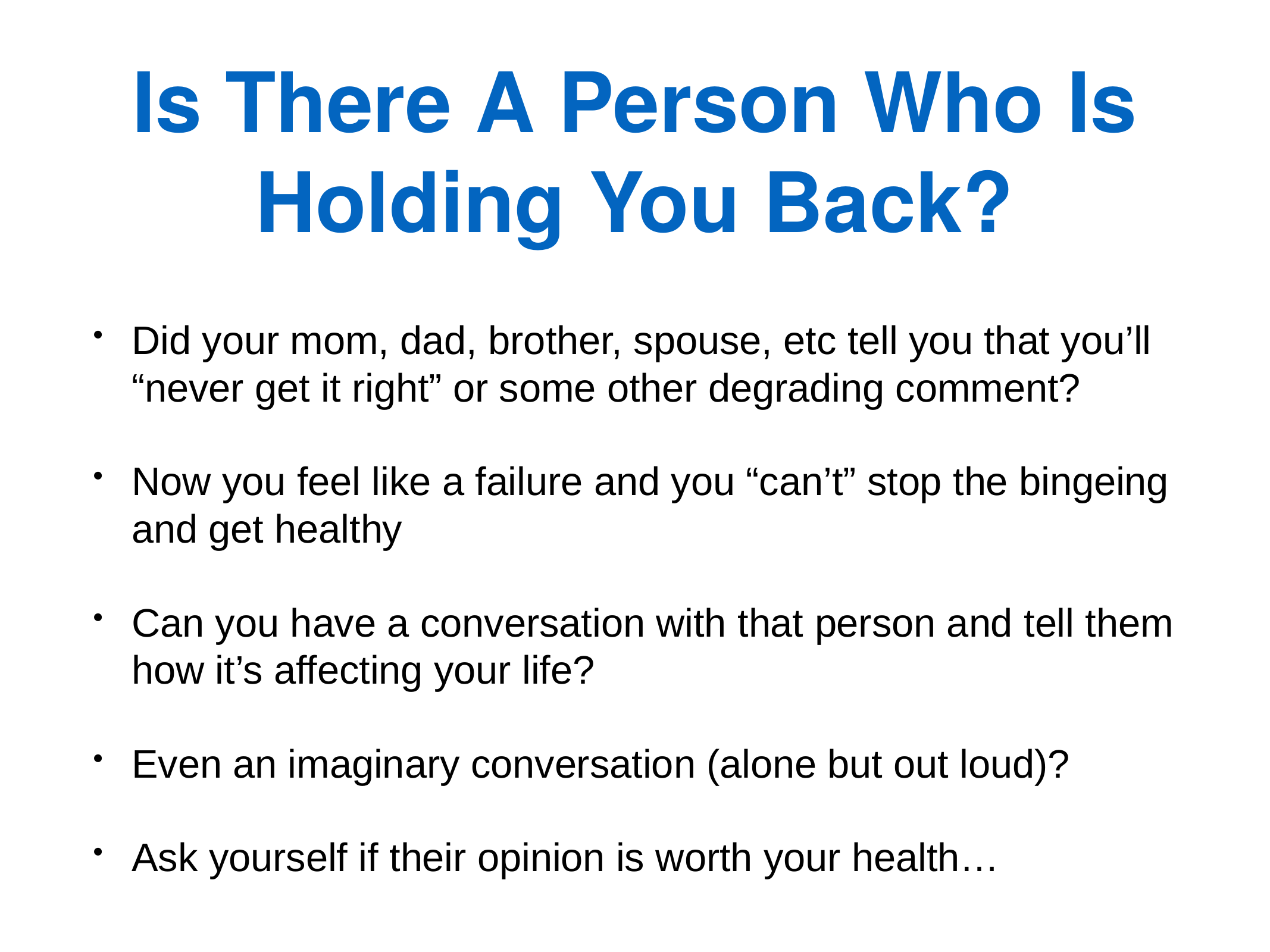

# Is There A Person Who Is Holding You Back?
Did your mom, dad, brother, spouse, etc tell you that you’ll “never get it right” or some other degrading comment?
Now you feel like a failure and you “can’t” stop the bingeing and get healthy
Can you have a conversation with that person and tell them how it’s affecting your life?
Even an imaginary conversation (alone but out loud)?
Ask yourself if their opinion is worth your health…